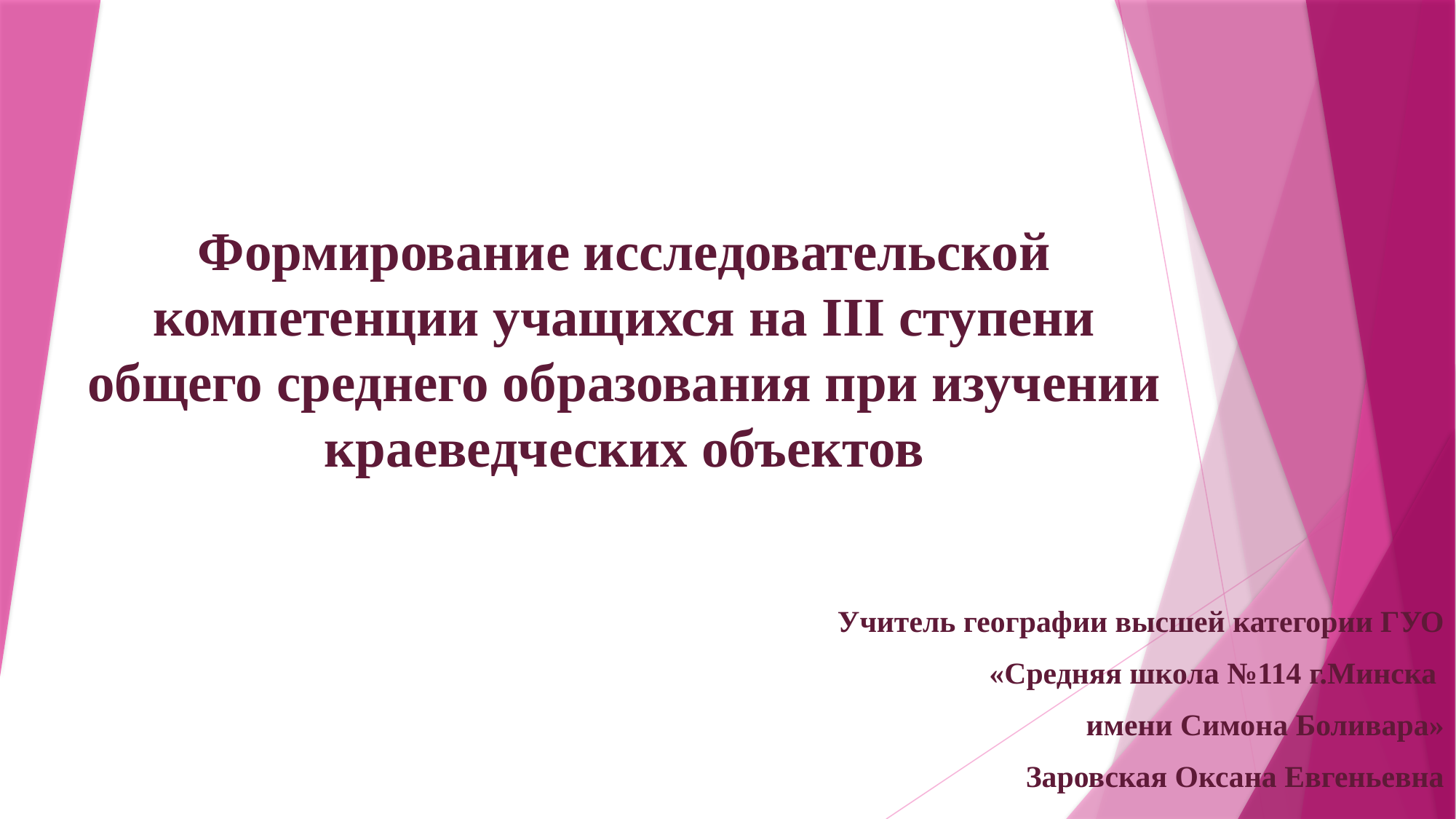

# Формирование исследовательской компетенции учащихся на III ступени общего среднего образования при изучении краеведческих объектов
Учитель географии высшей категории ГУО
 «Средняя школа №114 г.Минска
имени Симона Боливара»
Заровская Оксана Евгеньевна